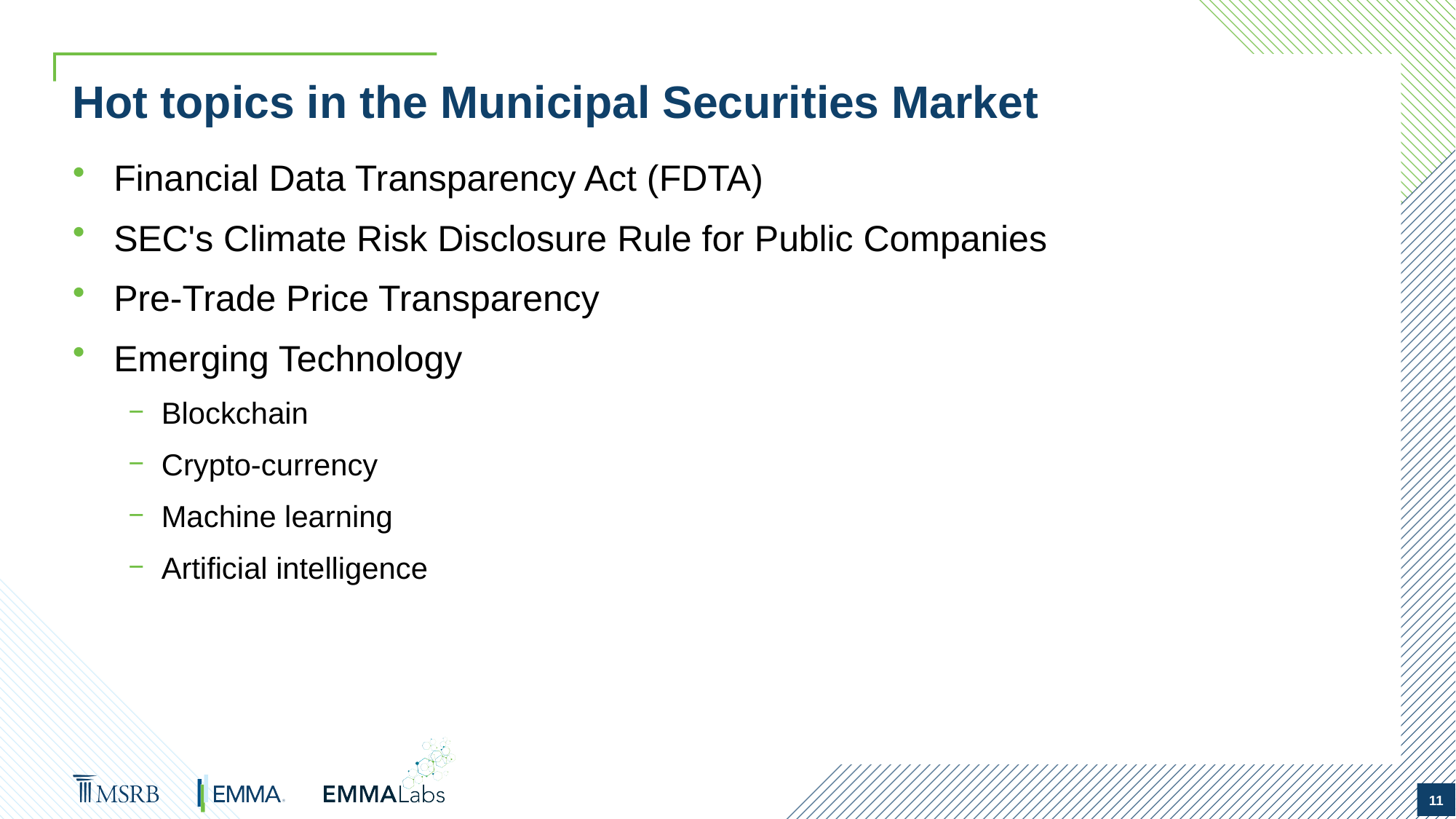

# Hot topics in the Municipal Securities Market
Financial Data Transparency Act (FDTA)
SEC's Climate Risk Disclosure Rule for Public Companies
Pre-Trade Price Transparency
Emerging Technology
Blockchain
Crypto-currency
Machine learning
Artificial intelligence